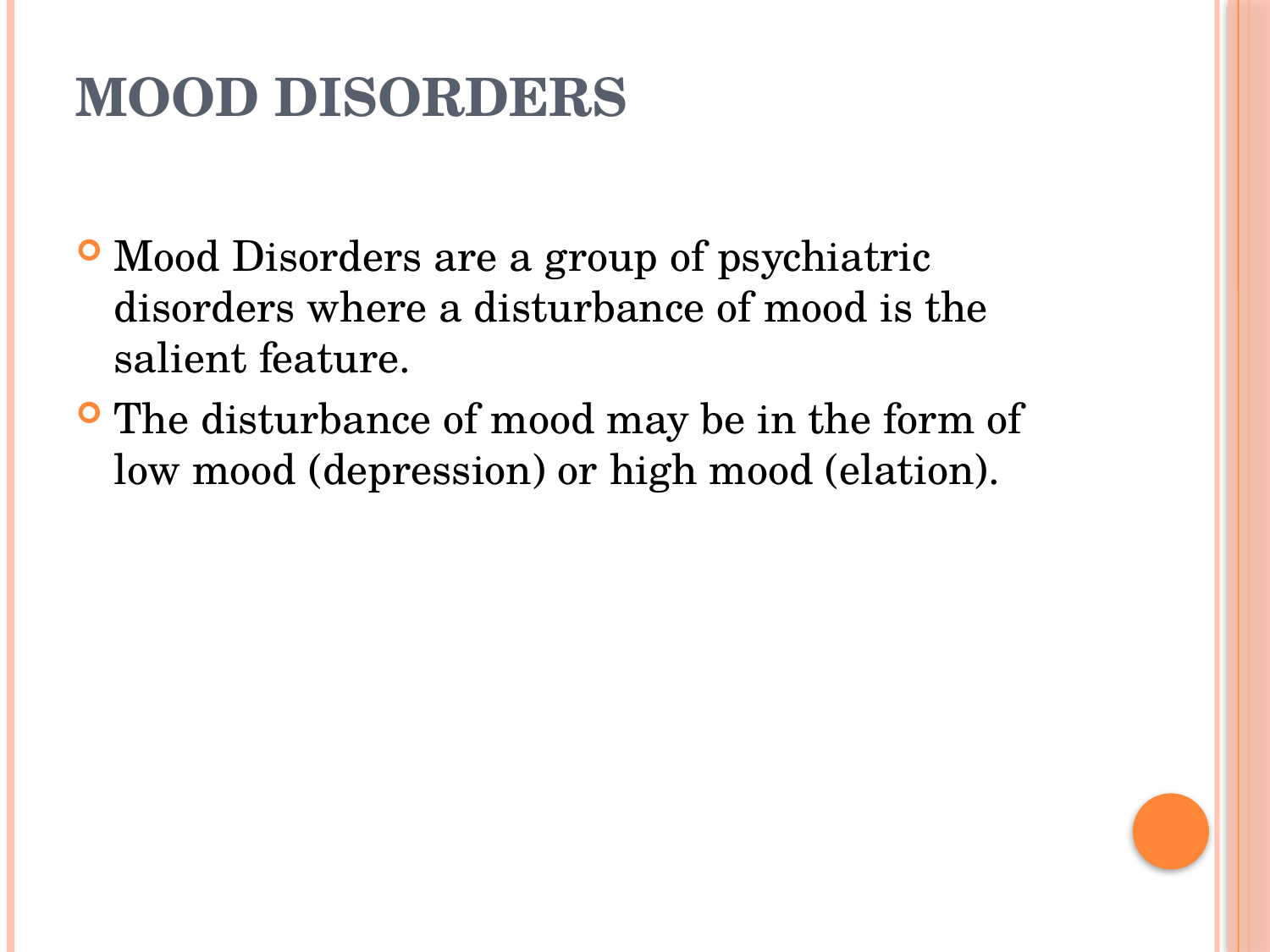

# Mood Disorders
Mood Disorders are a group of psychiatric disorders where a disturbance of mood is the salient feature.
The disturbance of mood may be in the form of low mood (depression) or high mood (elation).